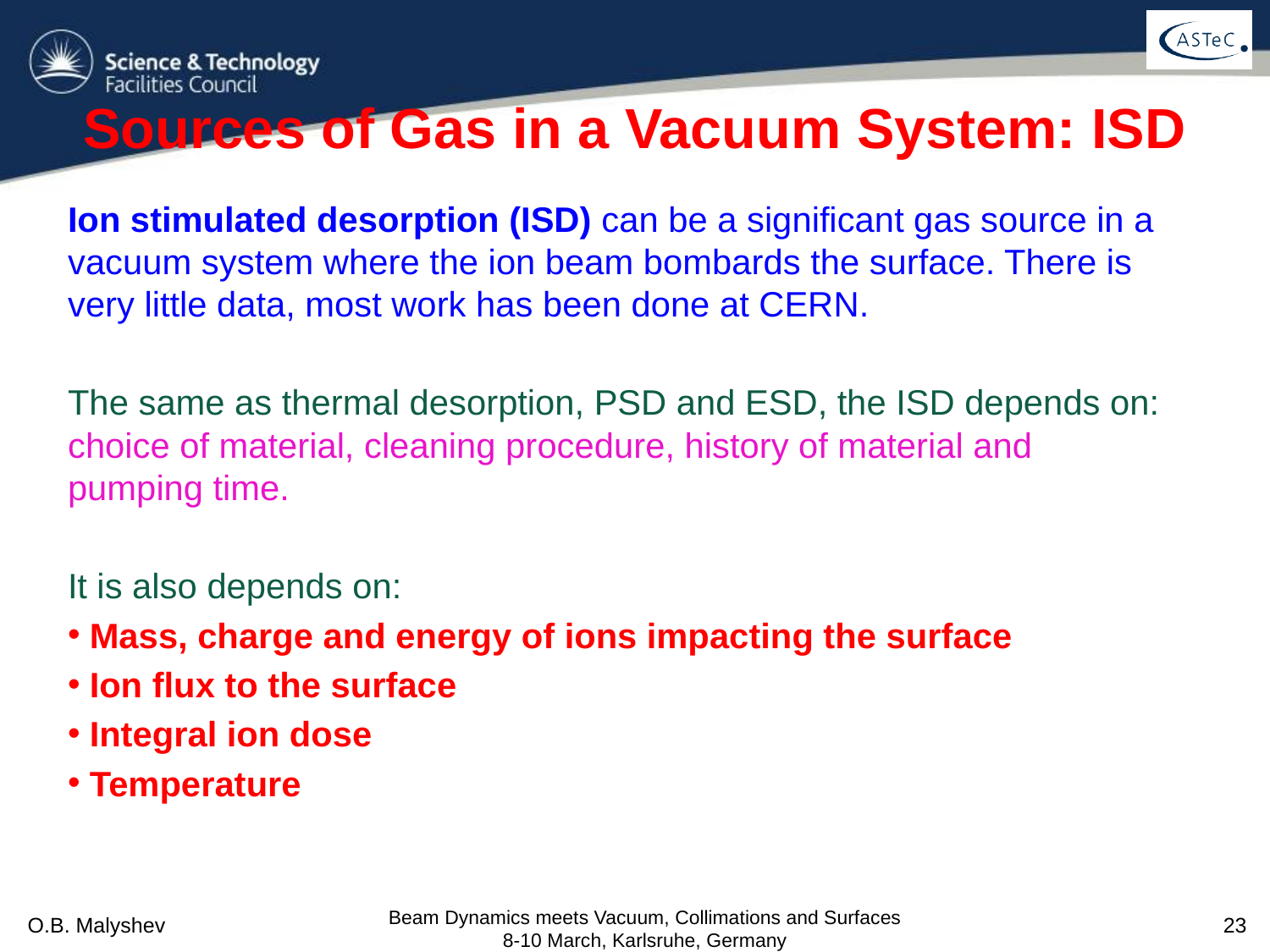

# Sources of Gas in a Vacuum System: ISD
Ion stimulated desorption (ISD) can be a significant gas source in a vacuum system where the ion beam bombards the surface. There is very little data, most work has been done at CERN.

The same as thermal desorption, PSD and ESD, the ISD depends on:  choice of material, cleaning procedure, history of material and pumping time.

It is also depends on:
 Mass, charge and energy of ions impacting the surface
 Ion flux to the surface
 Integral ion dose
 Temperature

Beam Dynamics meets Vacuum, Collimations and Surfaces 8-10 March, Karlsruhe, Germany
O.B. Malyshev
23